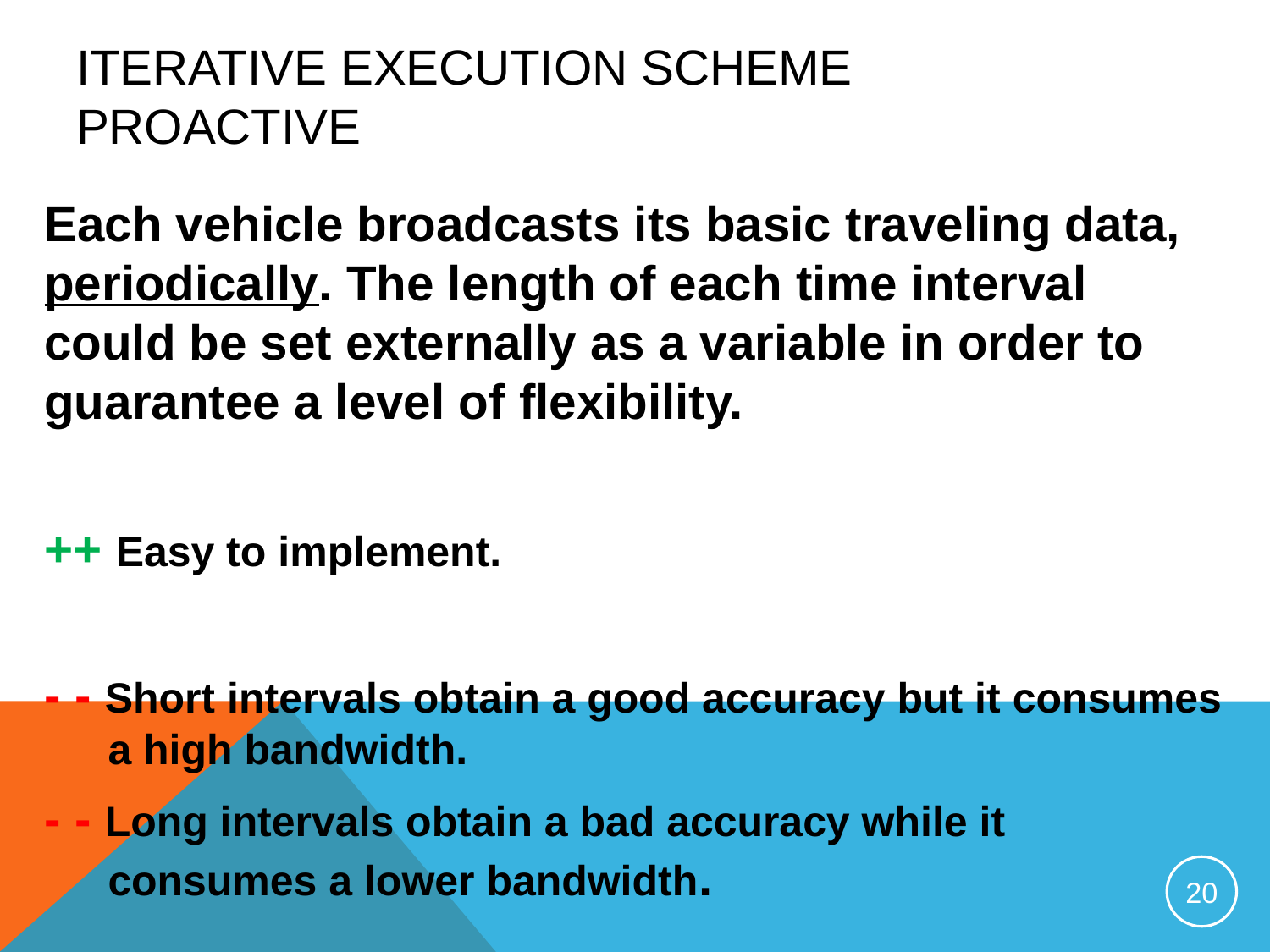

# Iterative Execution Scheme Proactive
Each vehicle broadcasts its basic traveling data, periodically. The length of each time interval could be set externally as a variable in order to guarantee a level of flexibility.

++ Easy to implement.

- - Short intervals obtain a good accuracy but it consumes a high bandwidth.
- - Long intervals obtain a bad accuracy while it consumes a lower bandwidth.
20